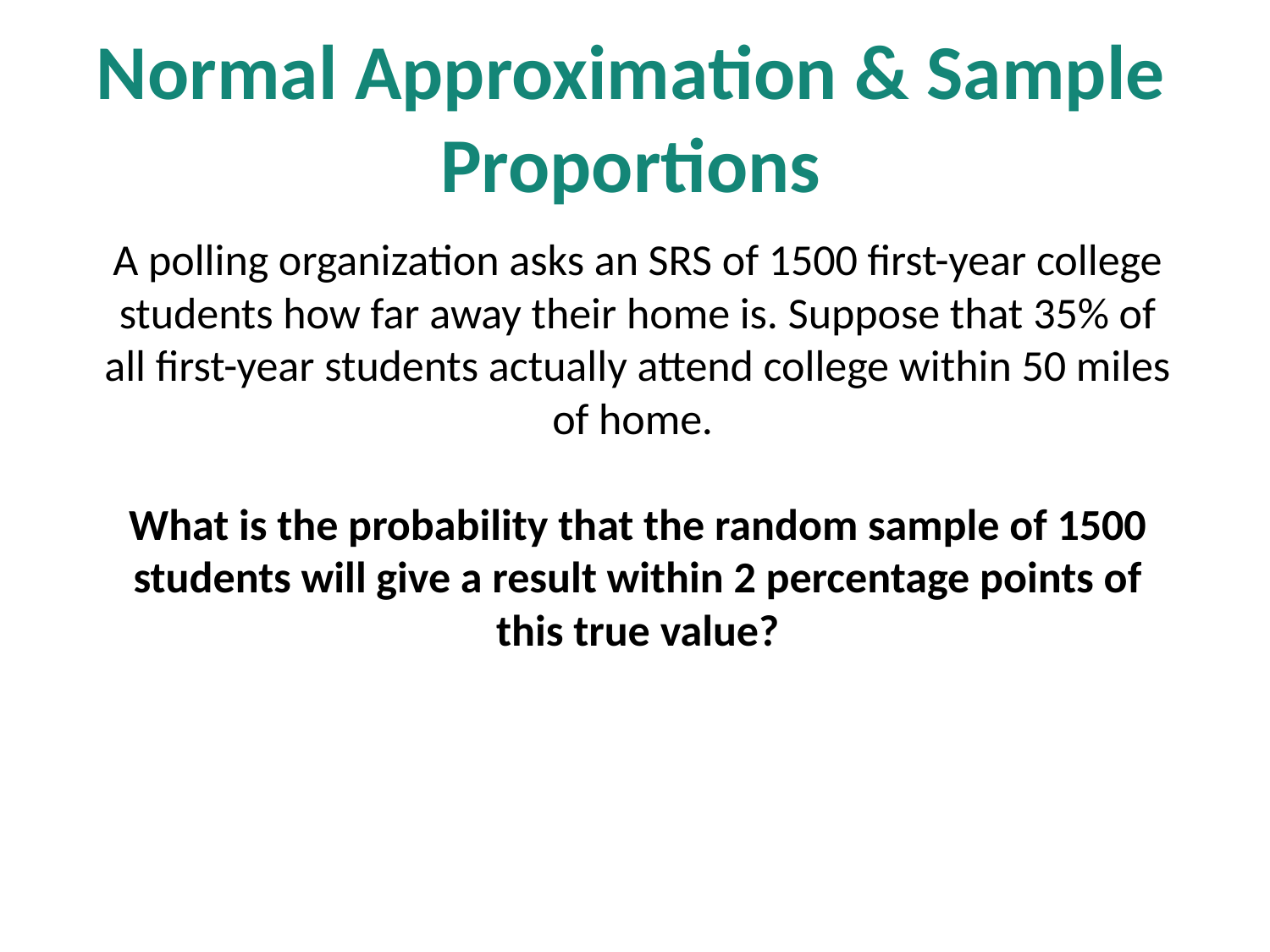

# Normal Approximation & Sample Proportions
A polling organization asks an SRS of 1500 first-year college students how far away their home is. Suppose that 35% of all first-year students actually attend college within 50 miles of home.

What is the probability that the random sample of 1500 students will give a result within 2 percentage points of this true value?